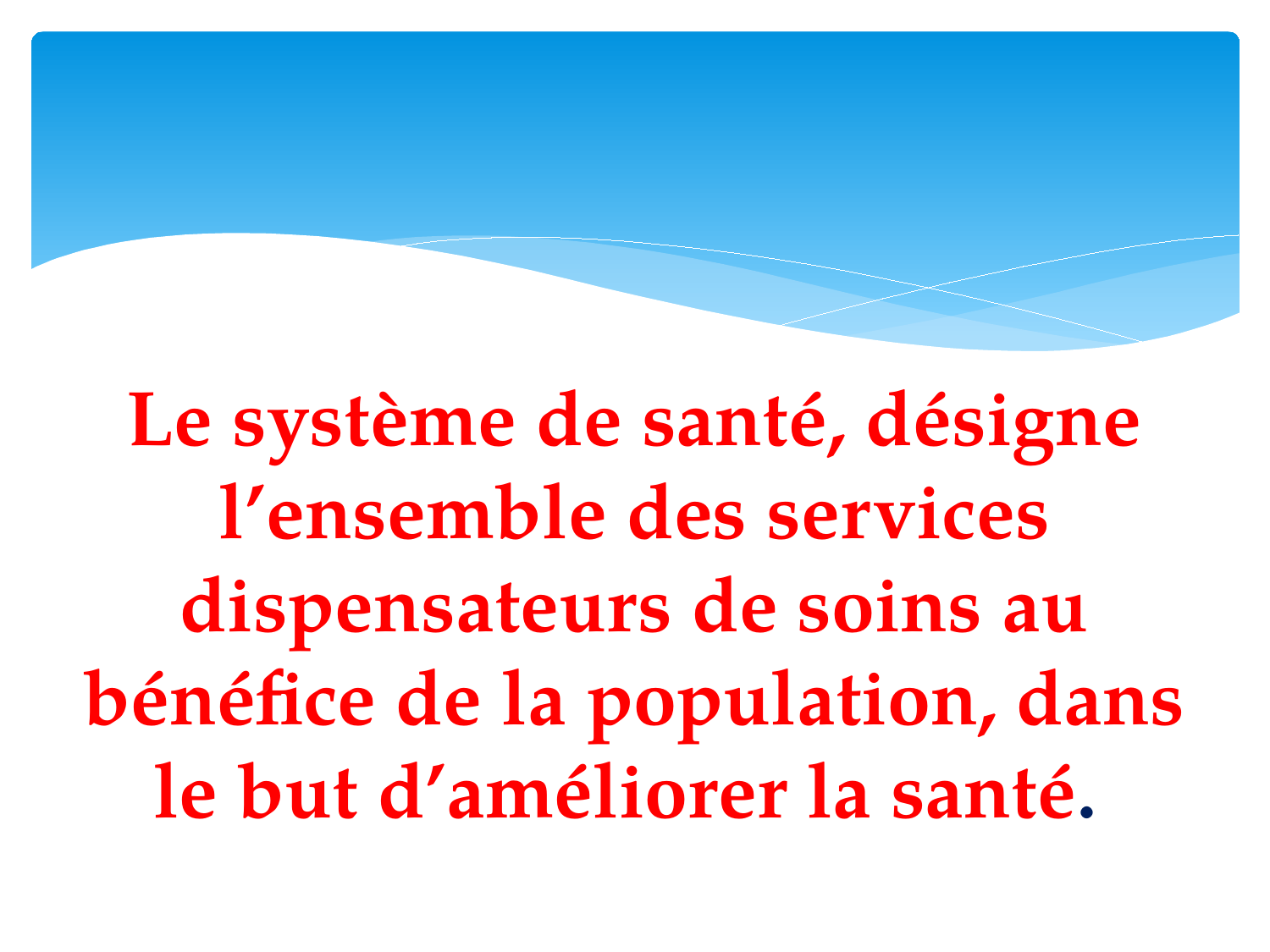

# Le système de santé, désigne l’ensemble des services dispensateurs de soins au bénéfice de la population, dans le but d’améliorer la santé.